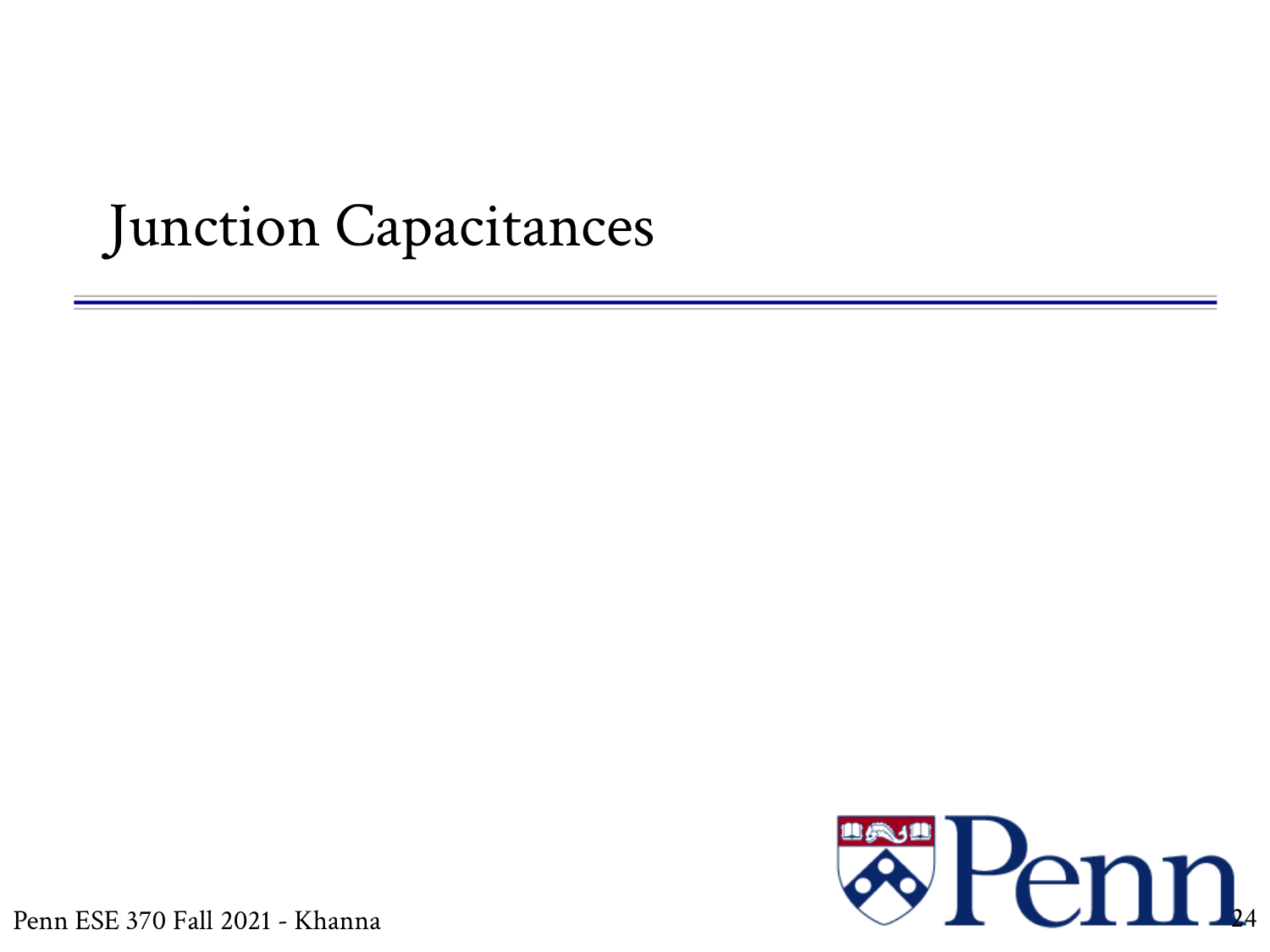

# Junction Capacitances

Penn ESE 370 Fall 2021 - Khanna
24